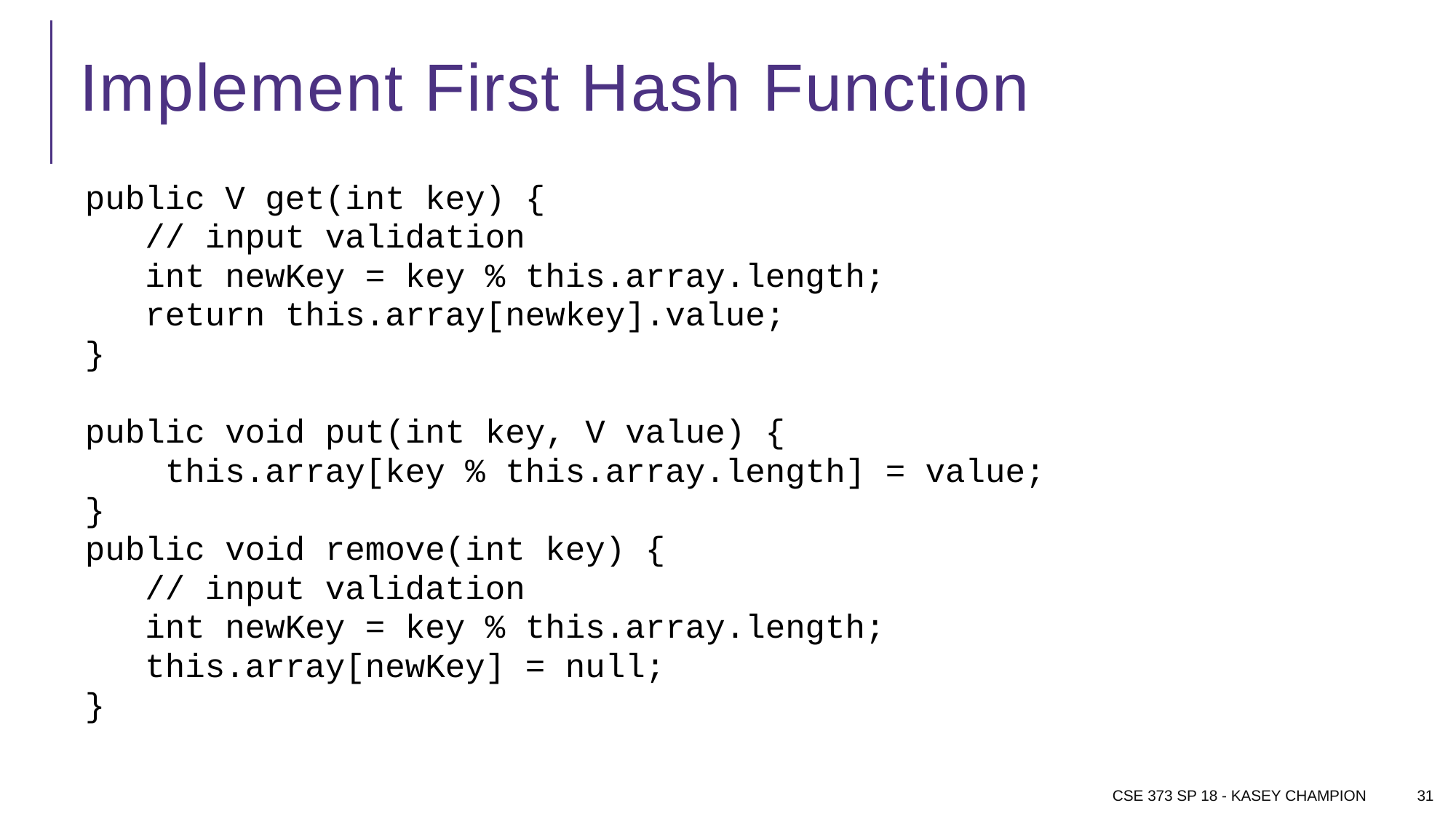

# Implement First Hash Function
public V get(int key) {
   // input validation
   int newKey = key % this.array.length;
   return this.array[newkey].value;
}

public void put(int key, V value) {
    this.array[key % this.array.length] = value;
}
public void remove(int key) {
   // input validation
   int newKey = key % this.array.length;
   this.array[newKey] = null;
}
CSE 373 SP 18 - Kasey Champion
31